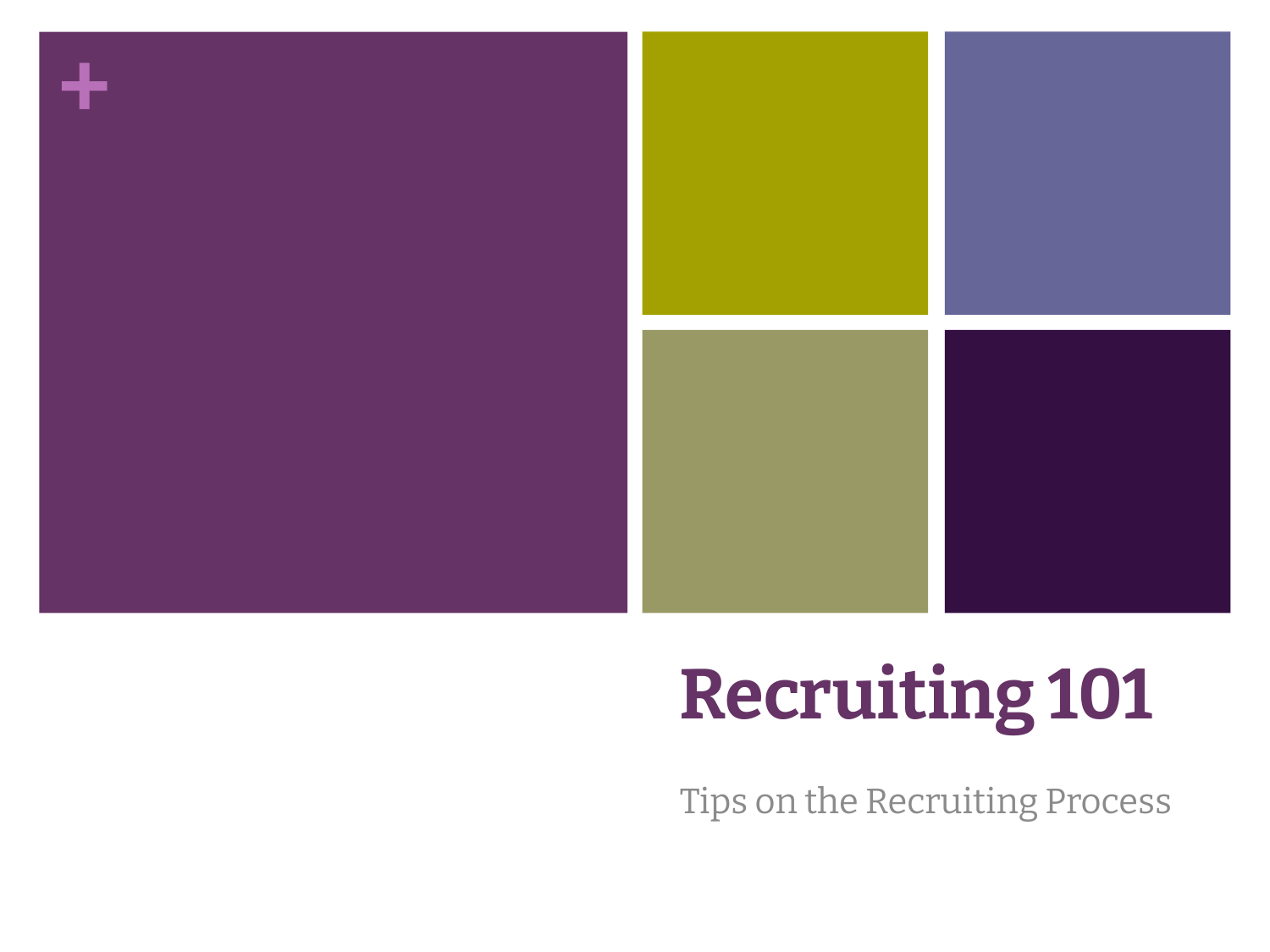

# Recruiting 101
Tips on the Recruiting Process